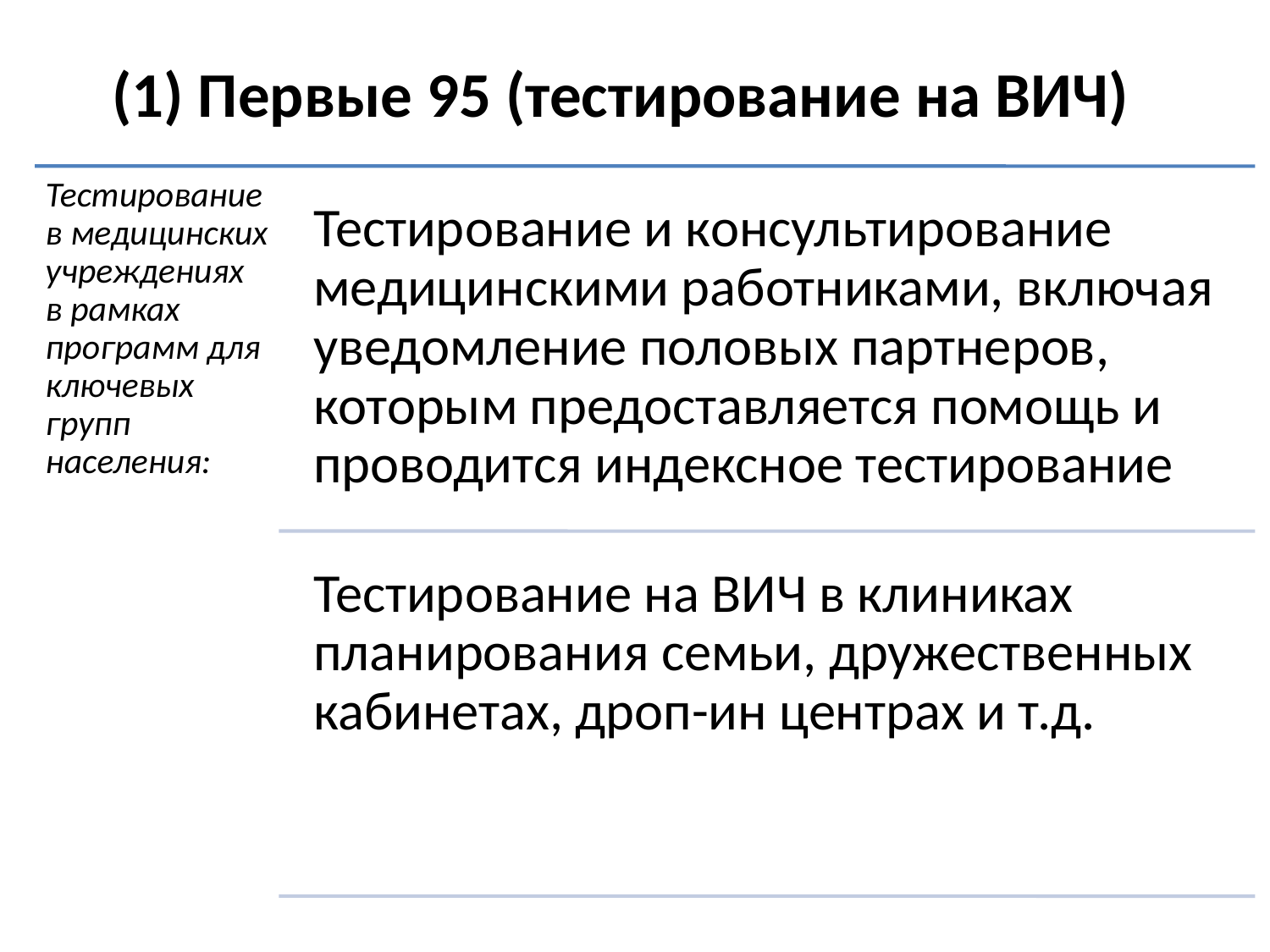

# (1) Первые 95 (тестирование на ВИЧ)
Тестирование в медицинских учреждениях в рамках программ для ключевых групп населения:
Тестирование и консультирование медицинскими работниками, включая уведомление половых партнеров, которым предоставляется помощь и проводится индексное тестирование
Тестирование на ВИЧ в клиниках планирования семьи, дружественных  кабинетах, дроп-ин центрах и т.д.